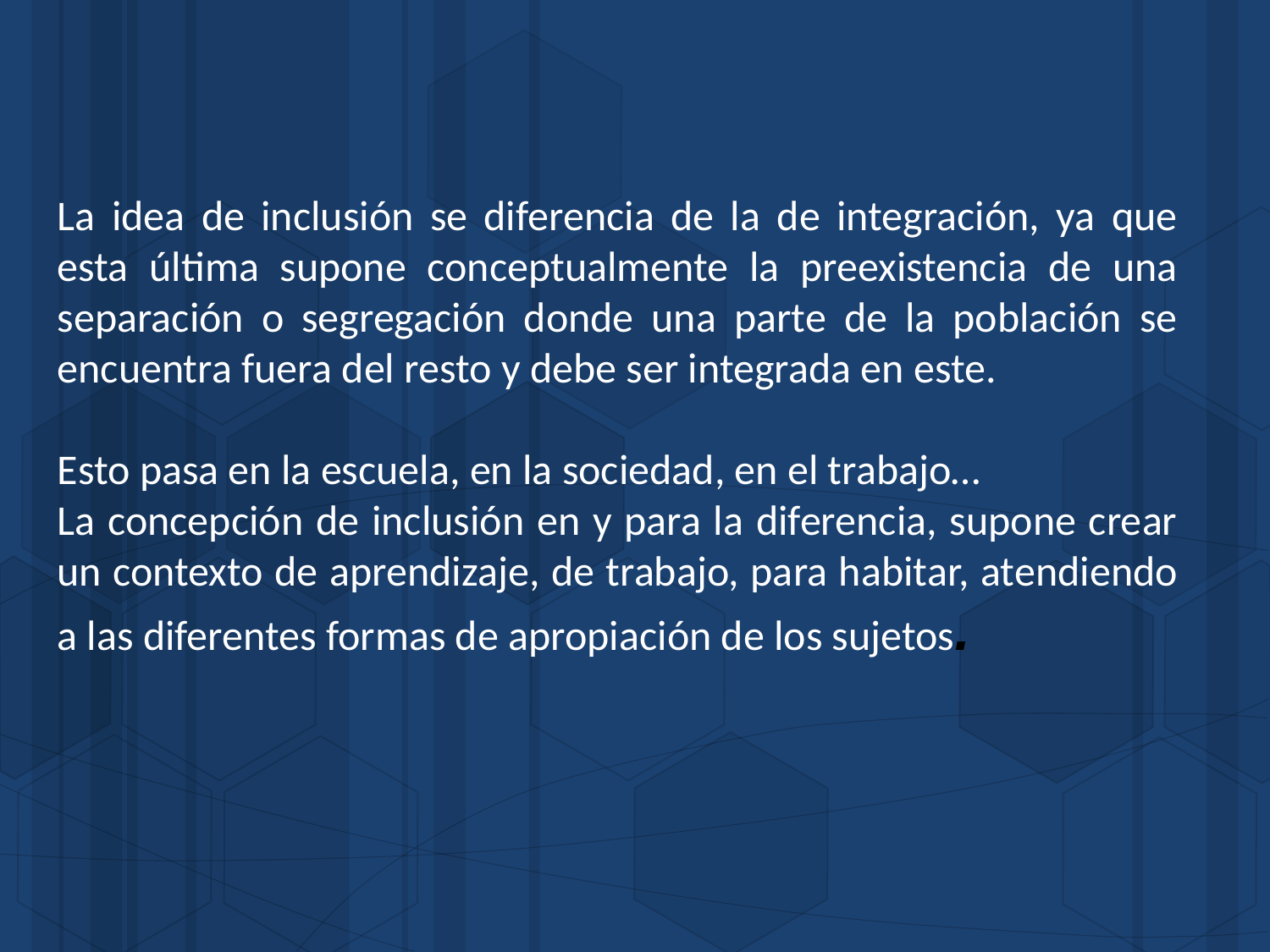

La idea de inclusión se diferencia de la de integración, ya que esta última supone conceptualmente la preexistencia de una separación o segregación donde una parte de la población se encuentra fuera del resto y debe ser integrada en este.

Esto pasa en la escuela, en la sociedad, en el trabajo…
La concepción de inclusión en y para la diferencia, supone crear un contexto de aprendizaje, de trabajo, para habitar, atendiendo a las diferentes formas de apropiación de los sujetos.